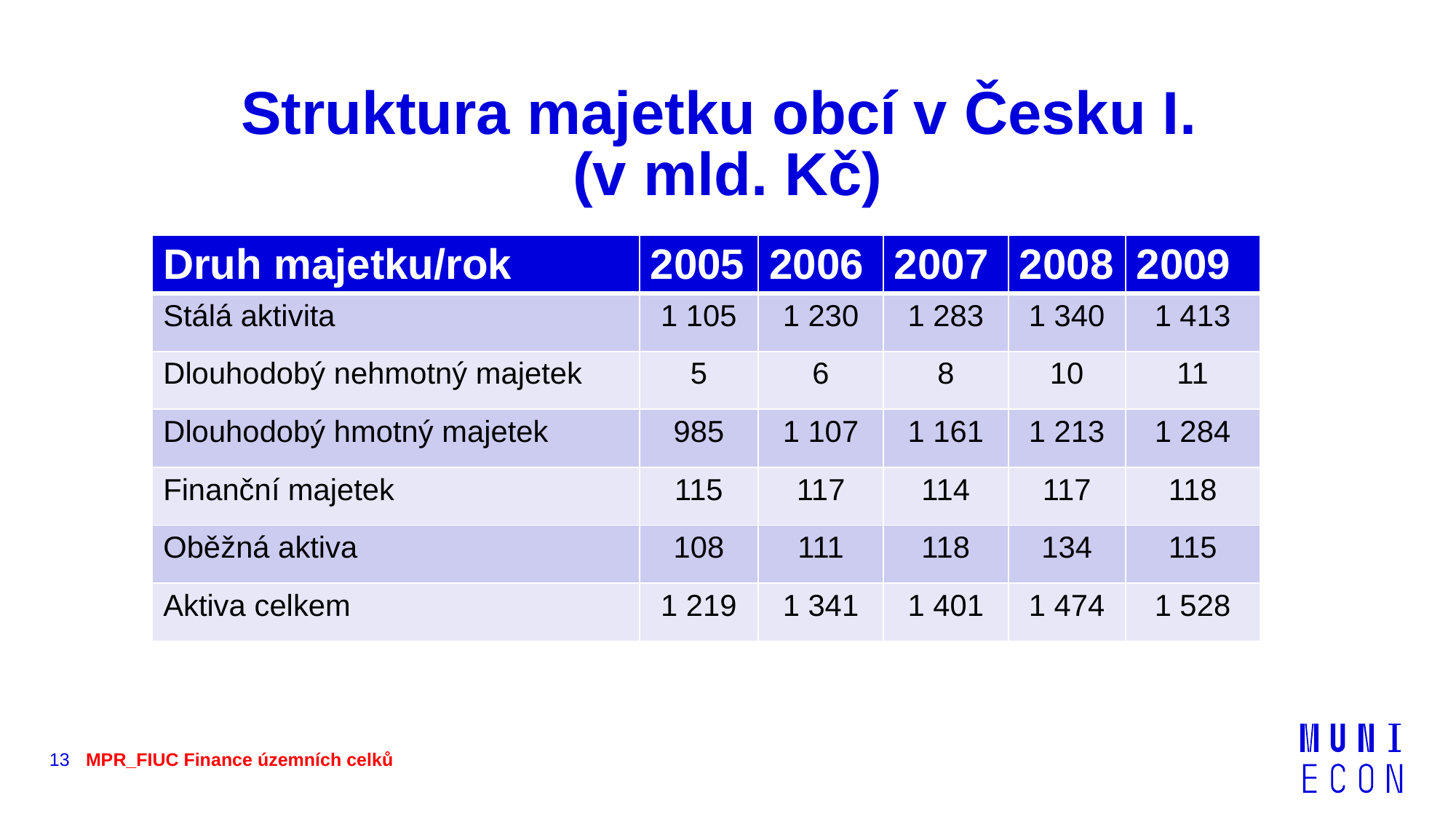

# Struktura majetku obcí v Česku I. (v mld. Kč)

| Druh majetku/rok | 2005 | 2006 | 2007 | 2008 | 2009 |
| --- | --- | --- | --- | --- | --- |
| Stálá aktivita | 1 105 | 1 230 | 1 283 | 1 340 | 1 413 |
| Dlouhodobý nehmotný majetek | 5 | 6 | 8 | 10 | 11 |
| Dlouhodobý hmotný majetek | 985 | 1 107 | 1 161 | 1 213 | 1 284 |
| Finanční majetek | 115 | 117 | 114 | 117 | 118 |
| Oběžná aktiva | 108 | 111 | 118 | 134 | 115 |
| Aktiva celkem | 1 219 | 1 341 | 1 401 | 1 474 | 1 528 |
13
MPR_FIUC Finance územních celků